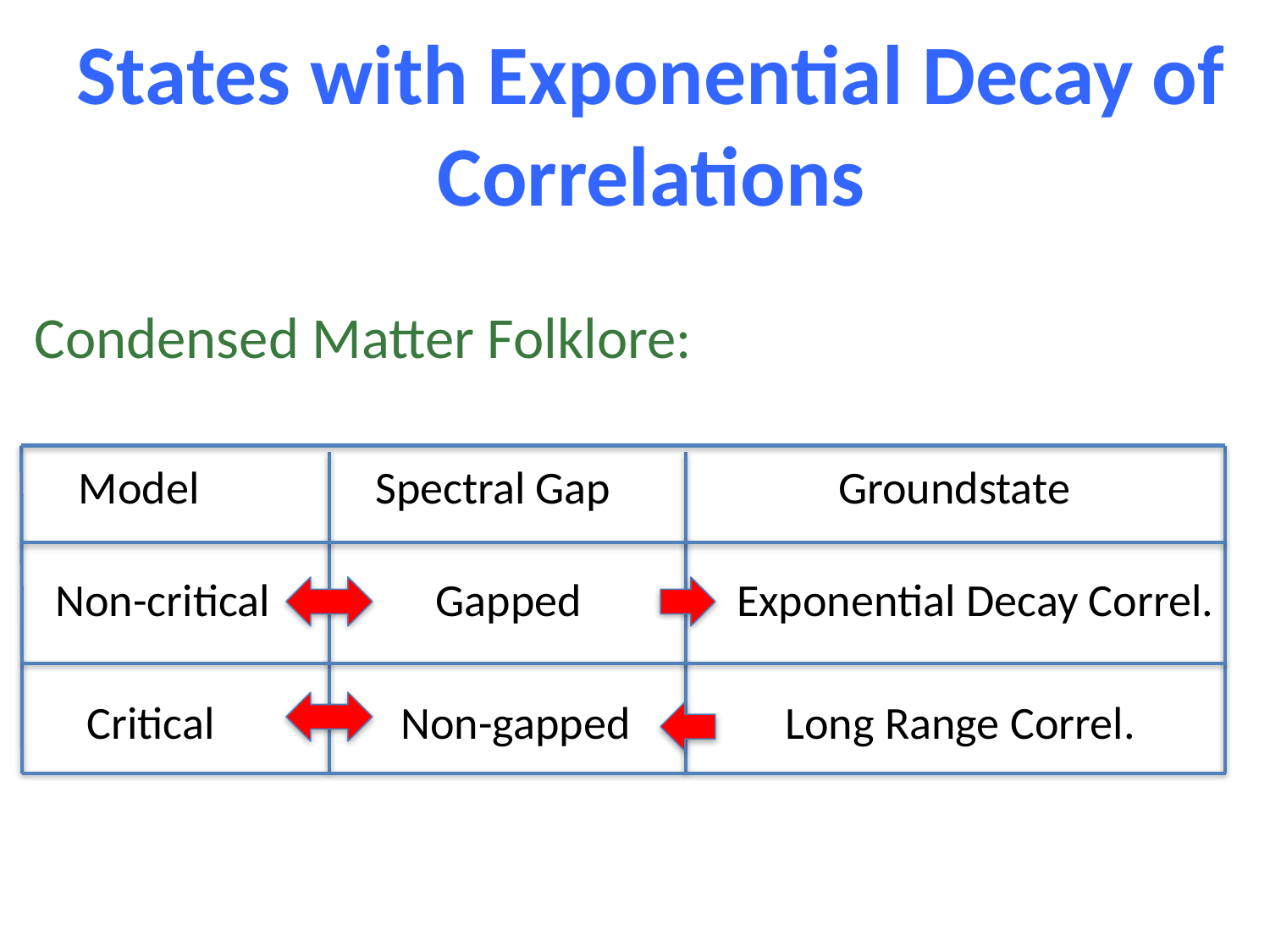

States with Exponential Decay of Correlations
Condensed Matter Folklore:

    Model                 Spectral Gap                      Groundstate

  Non-critical                Gapped               Exponential Decay Correl.

     Critical                  Non-gapped               Long Range Correl.